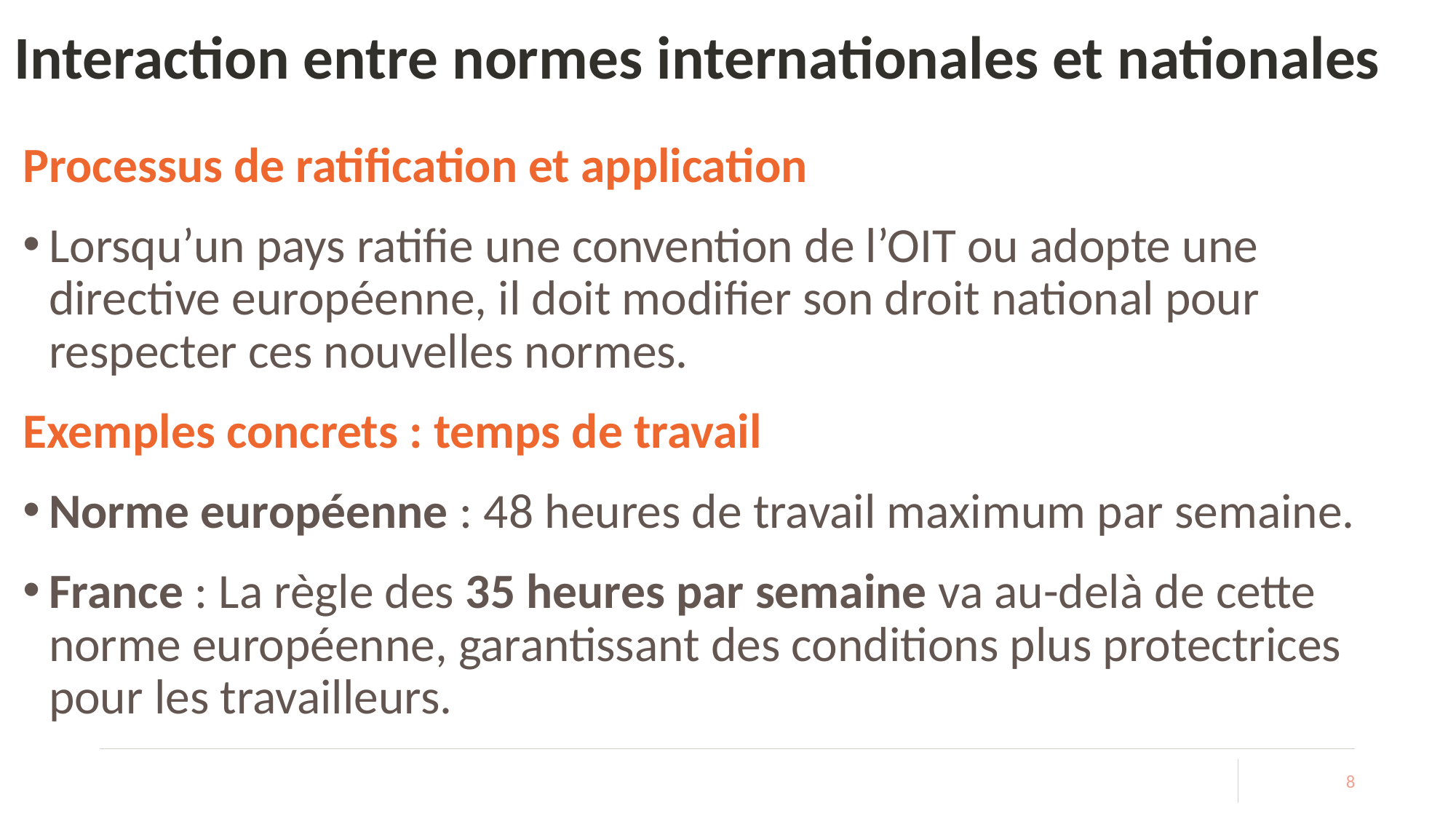

# Interaction entre normes internationales et nationales
Processus de ratification et application
Lorsqu’un pays ratifie une convention de l’OIT ou adopte une directive européenne, il doit modifier son droit national pour respecter ces nouvelles normes.
Exemples concrets : temps de travail
Norme européenne : 48 heures de travail maximum par semaine.
France : La règle des 35 heures par semaine va au-delà de cette norme européenne, garantissant des conditions plus protectrices pour les travailleurs.

8